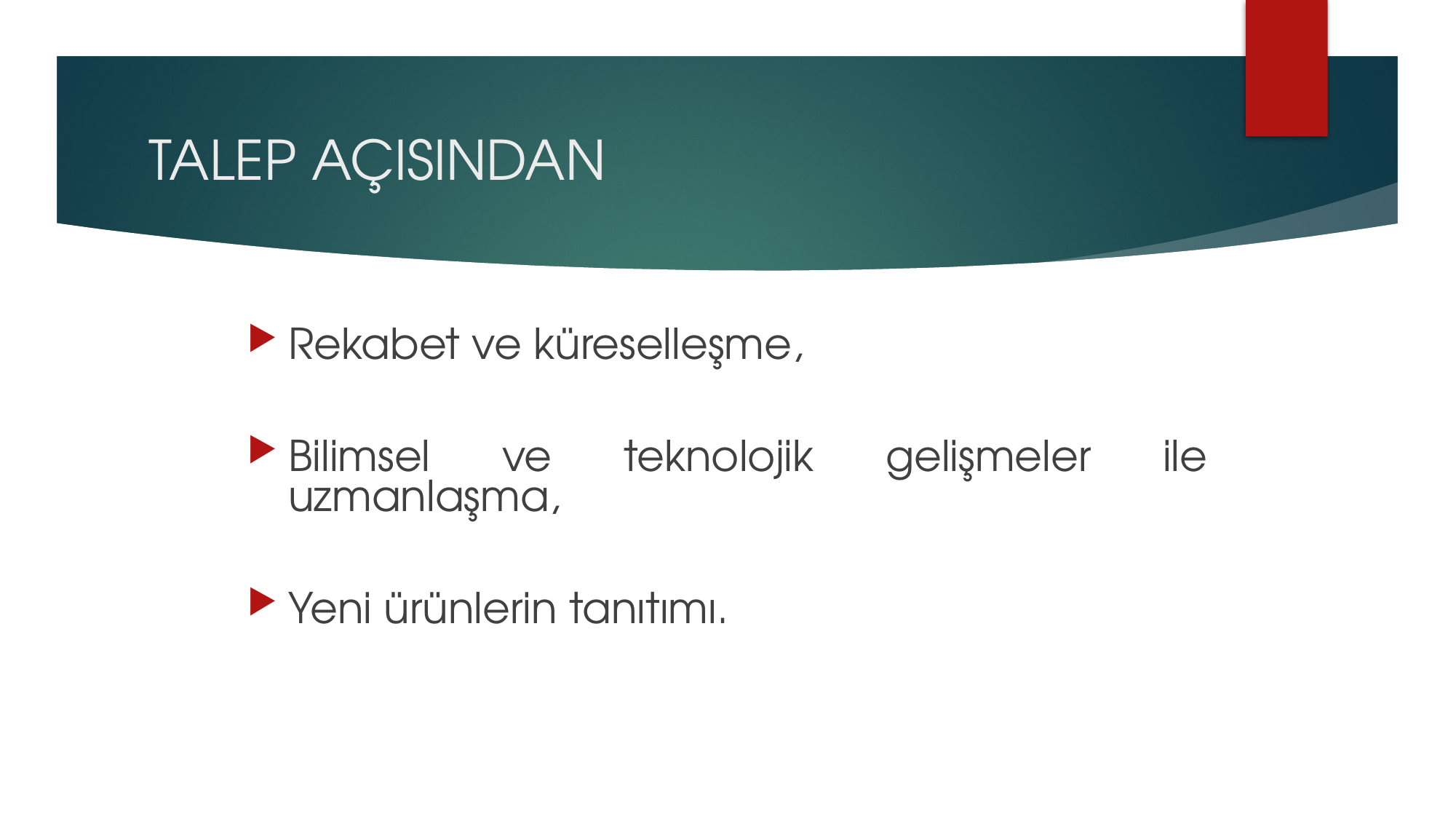

# TALEP AÇISINDAN
Rekabet ve küreselleşme,

Bilimsel ve teknolojik gelişmeler ile uzmanlaşma,

Yeni ürünlerin tanıtımı.